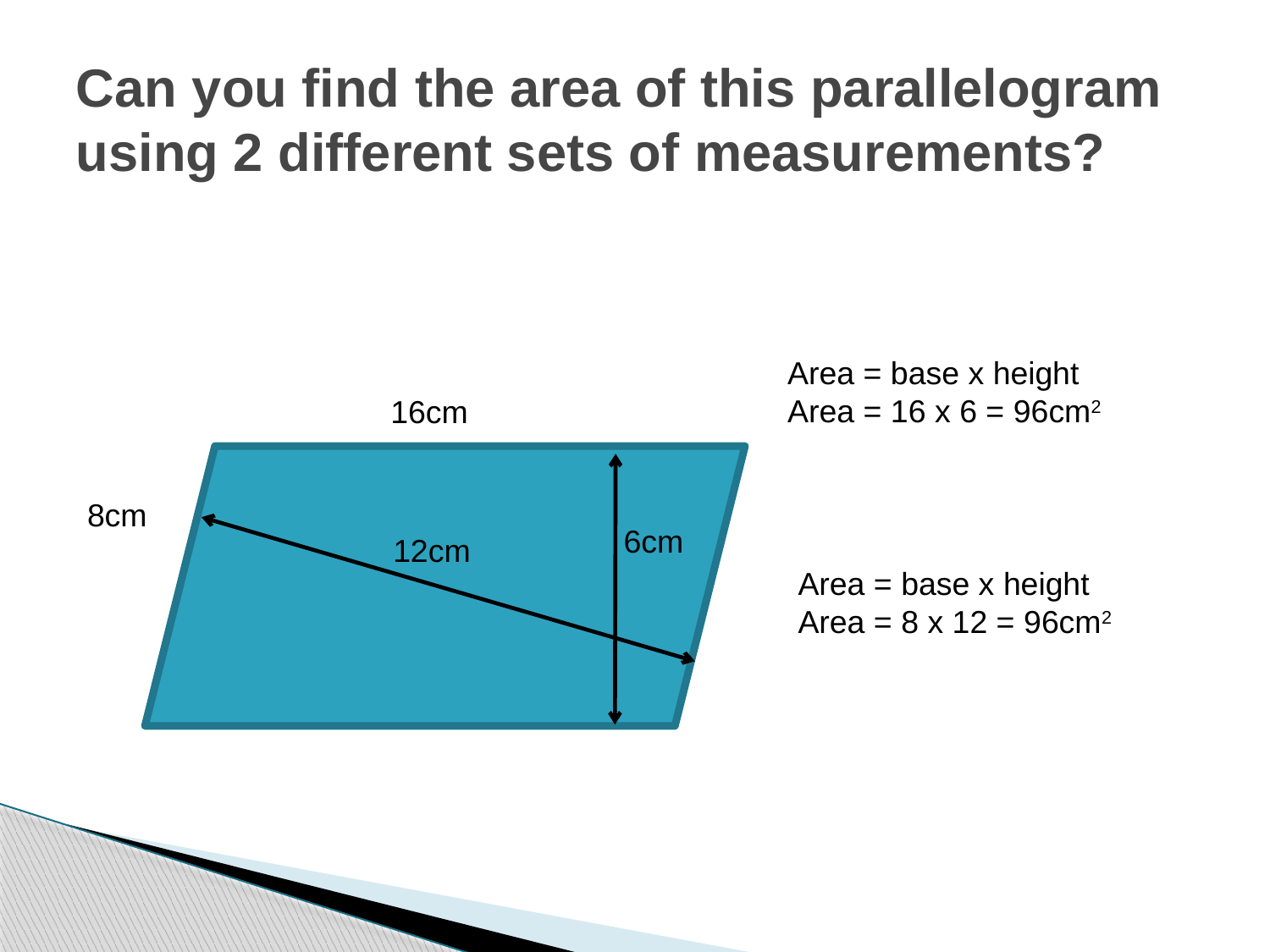

# Can you find the area of this parallelogram using 2 different sets of measurements?
Area = base x height
Area = 16 x 6 = 96cm2

16cm

8cm
6cm
12cm
Area = base x height
Area = 8 x 12 = 96cm2